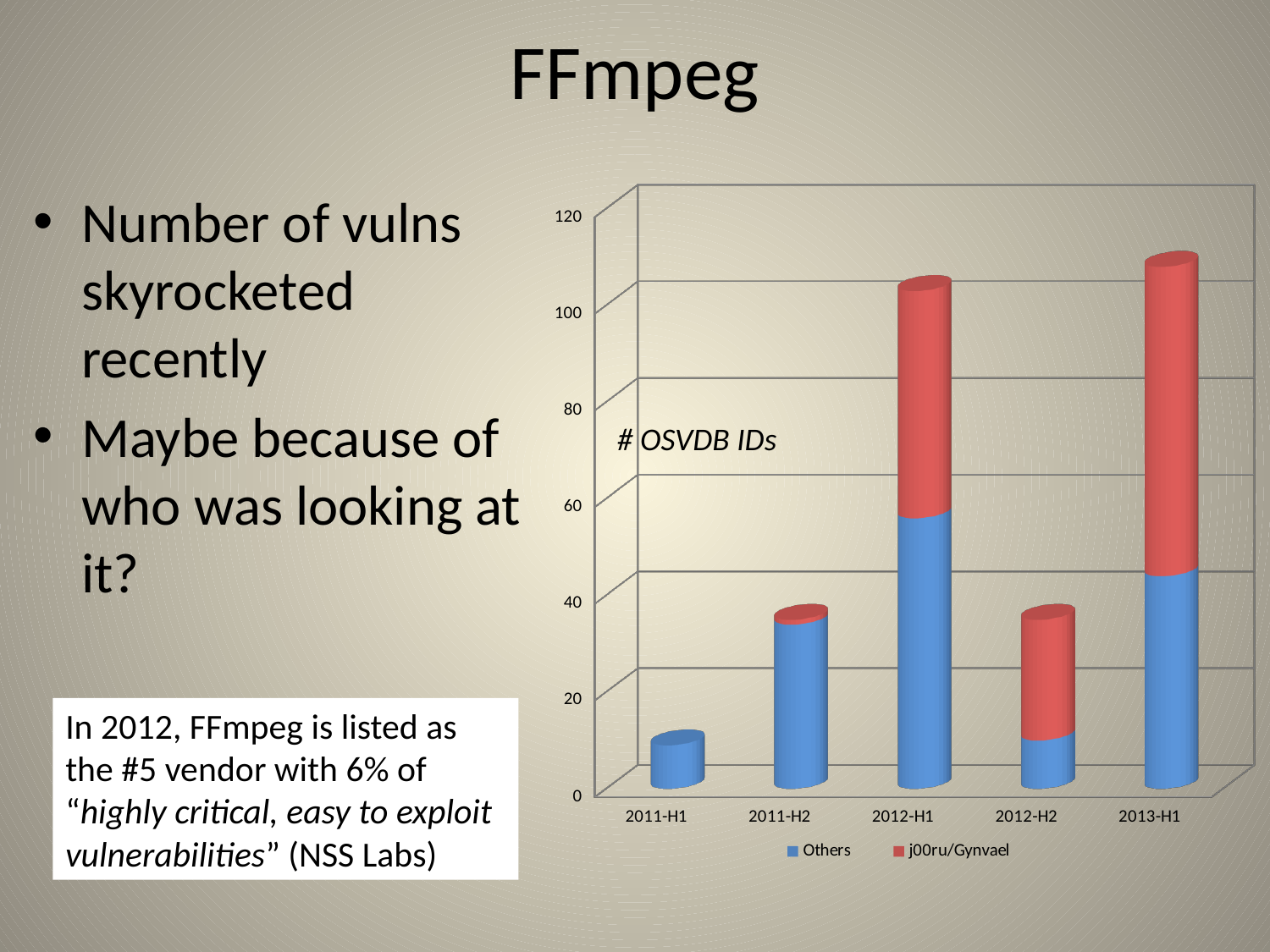

# FFmpeg

[unsupported chart]

Number of vulns skyrocketed recently
Maybe because of who was looking at it?
# OSVDB IDs
In 2012, FFmpeg is listed as the #5 vendor with 6% of “highly critical, easy to exploit vulnerabilities” (NSS Labs)